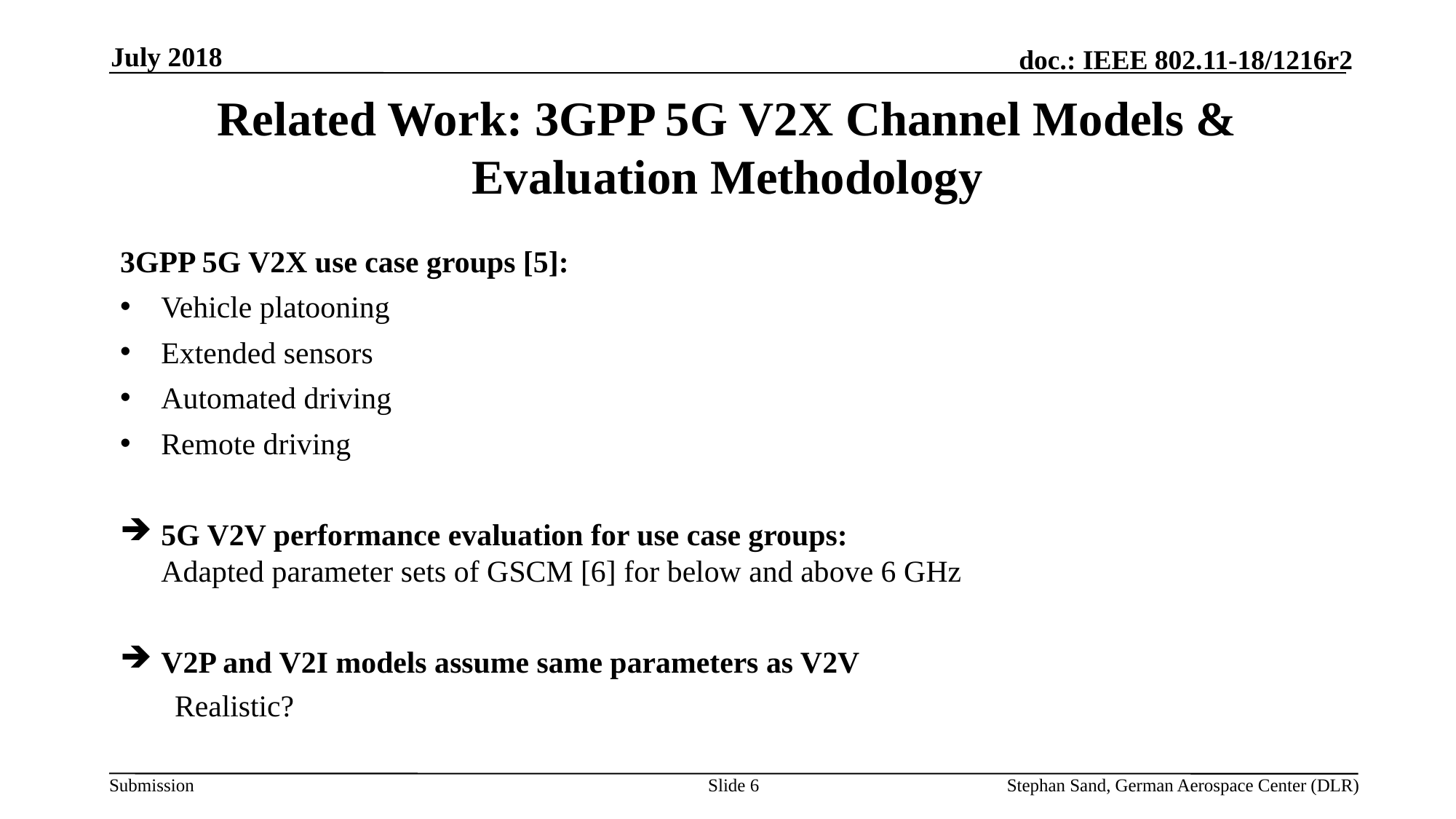

July 2018
# Related Work: 3GPP 5G V2X Channel Models & Evaluation Methodology
3GPP 5G V2X use case groups [5]:
Vehicle platooning
Extended sensors
Automated driving
Remote driving

5G V2V performance evaluation for use case groups:
Adapted parameter sets of GSCM [6] for below and above 6 GHz

V2P and V2I models assume same parameters as V2V
Realistic?
Slide 6
Stephan Sand, German Aerospace Center (DLR)